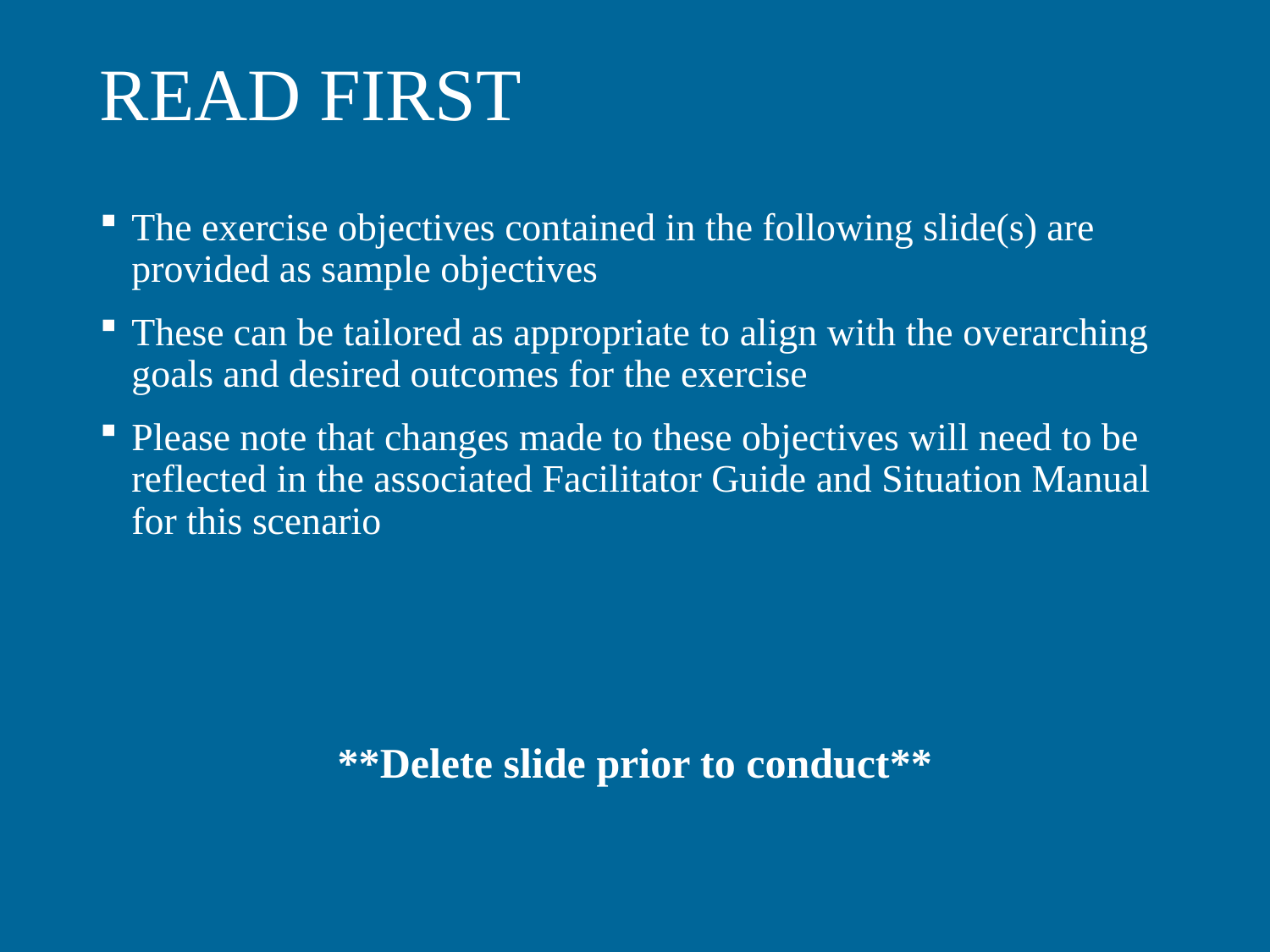

# READ FIRST (2)
The exercise objectives contained in the following slide(s) are provided as sample objectives
These can be tailored as appropriate to align with the overarching goals and desired outcomes for the exercise
Please note that changes made to these objectives will need to be reflected in the associated Facilitator Guide and Situation Manual for this scenario
**Delete slide prior to conduct**